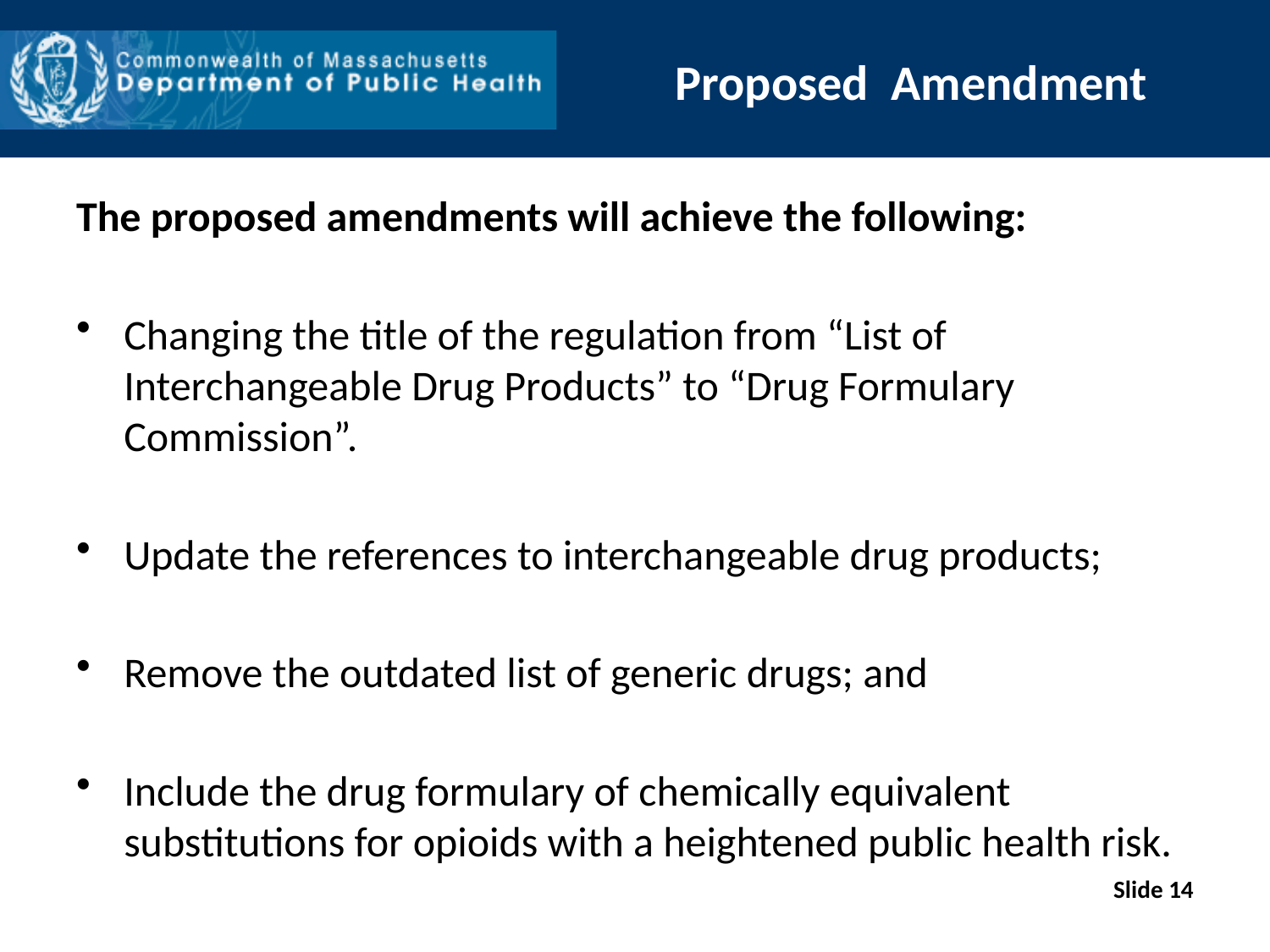

# Proposed  Amendment
The proposed amendments will achieve the following:

Changing the title of the regulation from “List of Interchangeable Drug Products” to “Drug Formulary Commission”.

Update the references to interchangeable drug products;

Remove the outdated list of generic drugs; and

Include the drug formulary of chemically equivalent substitutions for opioids with a heightened public health risk.
Slide 14